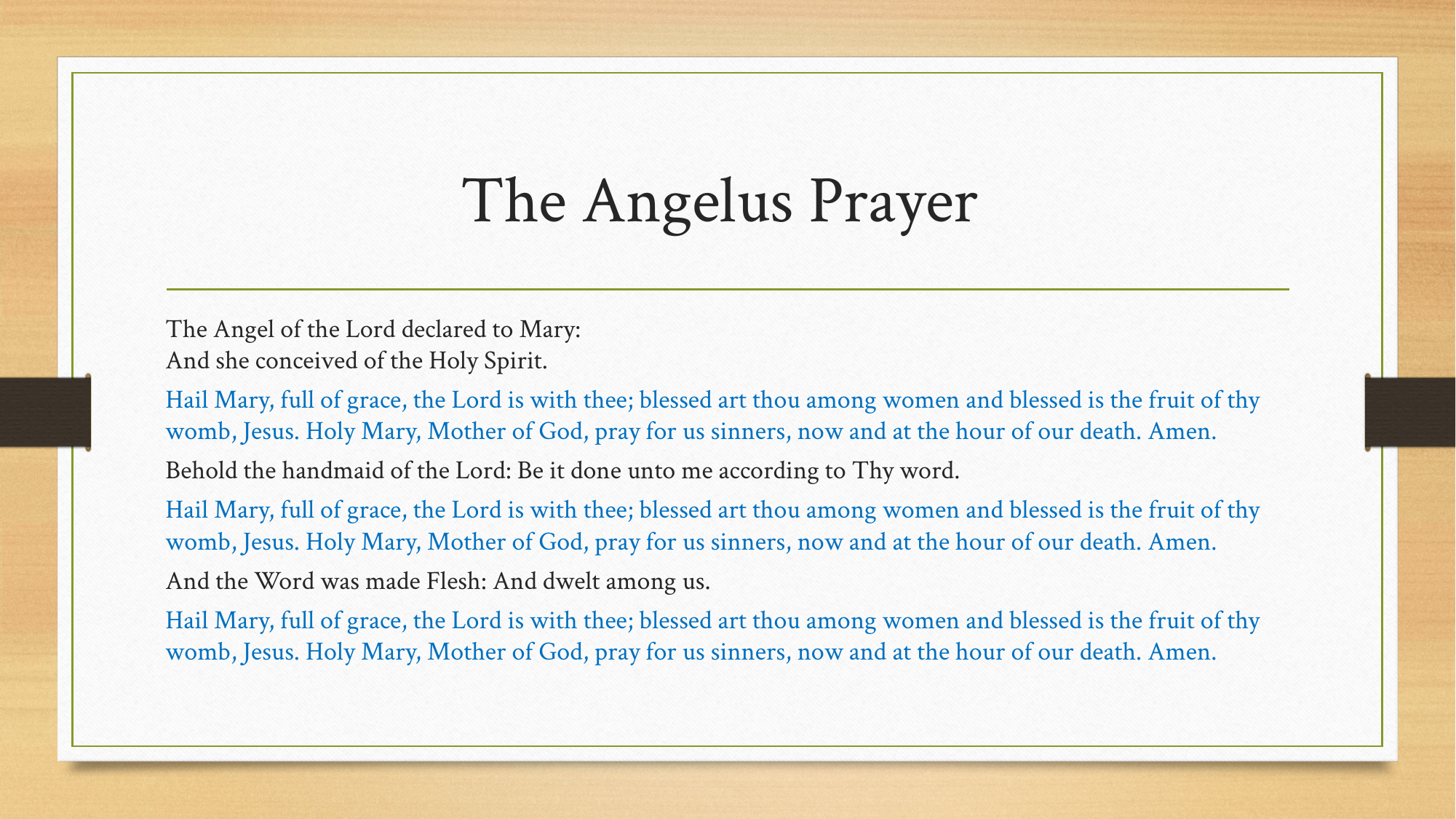

# The Angelus Prayer
The Angel of the Lord declared to Mary: 
And she conceived of the Holy Spirit.
Hail Mary, full of grace, the Lord is with thee; blessed art thou among women and blessed is the fruit of thy womb, Jesus. Holy Mary, Mother of God, pray for us sinners, now and at the hour of our death. Amen.
Behold the handmaid of the Lord: Be it done unto me according to Thy word.
Hail Mary, full of grace, the Lord is with thee; blessed art thou among women and blessed is the fruit of thy womb, Jesus. Holy Mary, Mother of God, pray for us sinners, now and at the hour of our death. Amen.
And the Word was made Flesh: And dwelt among us.
Hail Mary, full of grace, the Lord is with thee; blessed art thou among women and blessed is the fruit of thy womb, Jesus. Holy Mary, Mother of God, pray for us sinners, now and at the hour of our death. Amen.